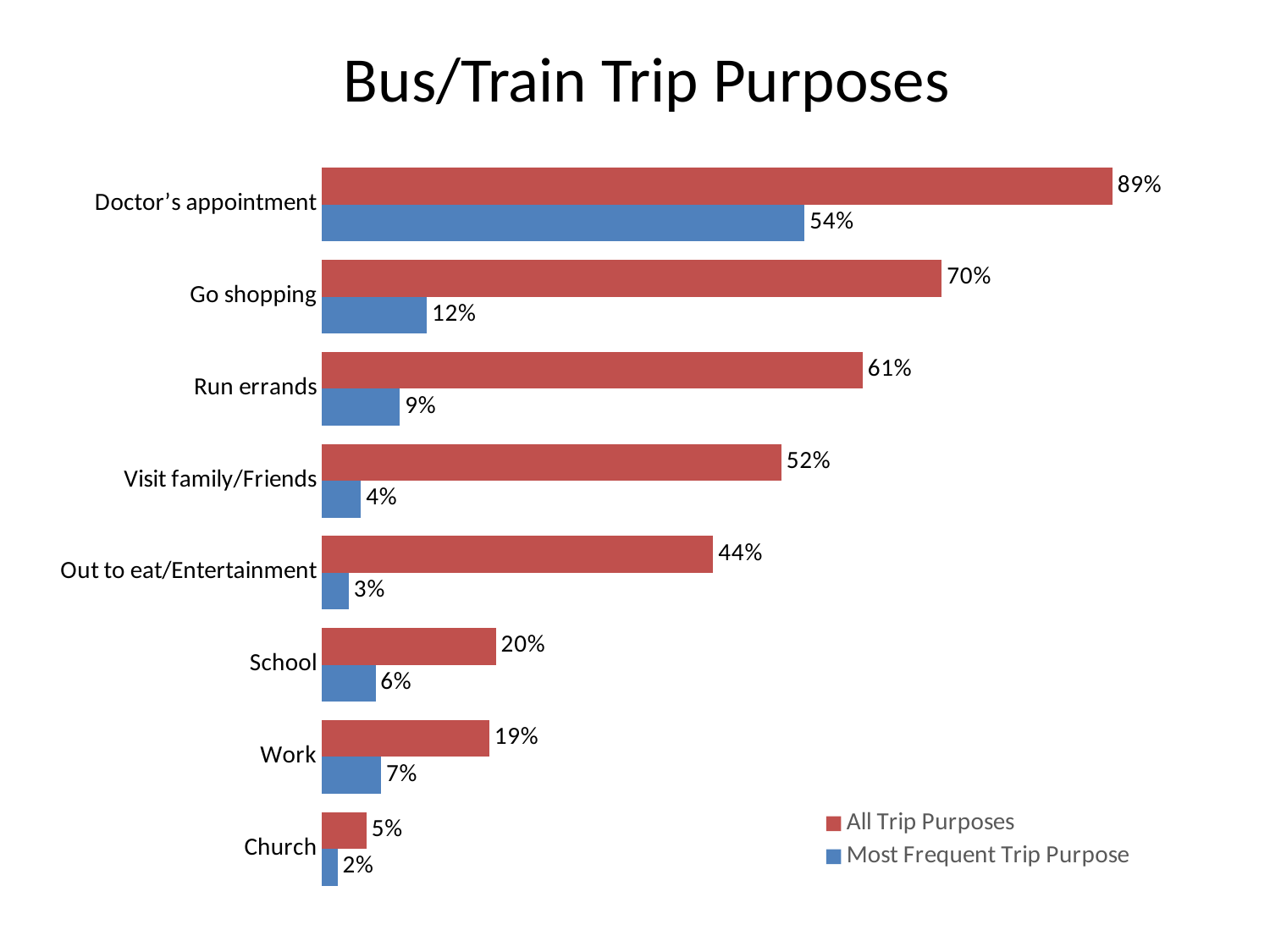

# Bus/Train Trip Purposes

### Chart

| Category | Most Frequent Trip Purpose | All Trip Purposes |
|---|---|---|
| Church | 0.0175 | 0.05 |
| Work | 0.06625 | 0.1875 |
| School | 0.06 | 0.195 |
| Out to eat/Entertainment | 0.03 | 0.43875 |
| Visit family/Friends | 0.04375 | 0.515 |
| Run errands | 0.0875 | 0.60625 |
| Go shopping | 0.1175 | 0.695 |
| Doctor’s appointment | 0.54125 | 0.88625 |
n = 300